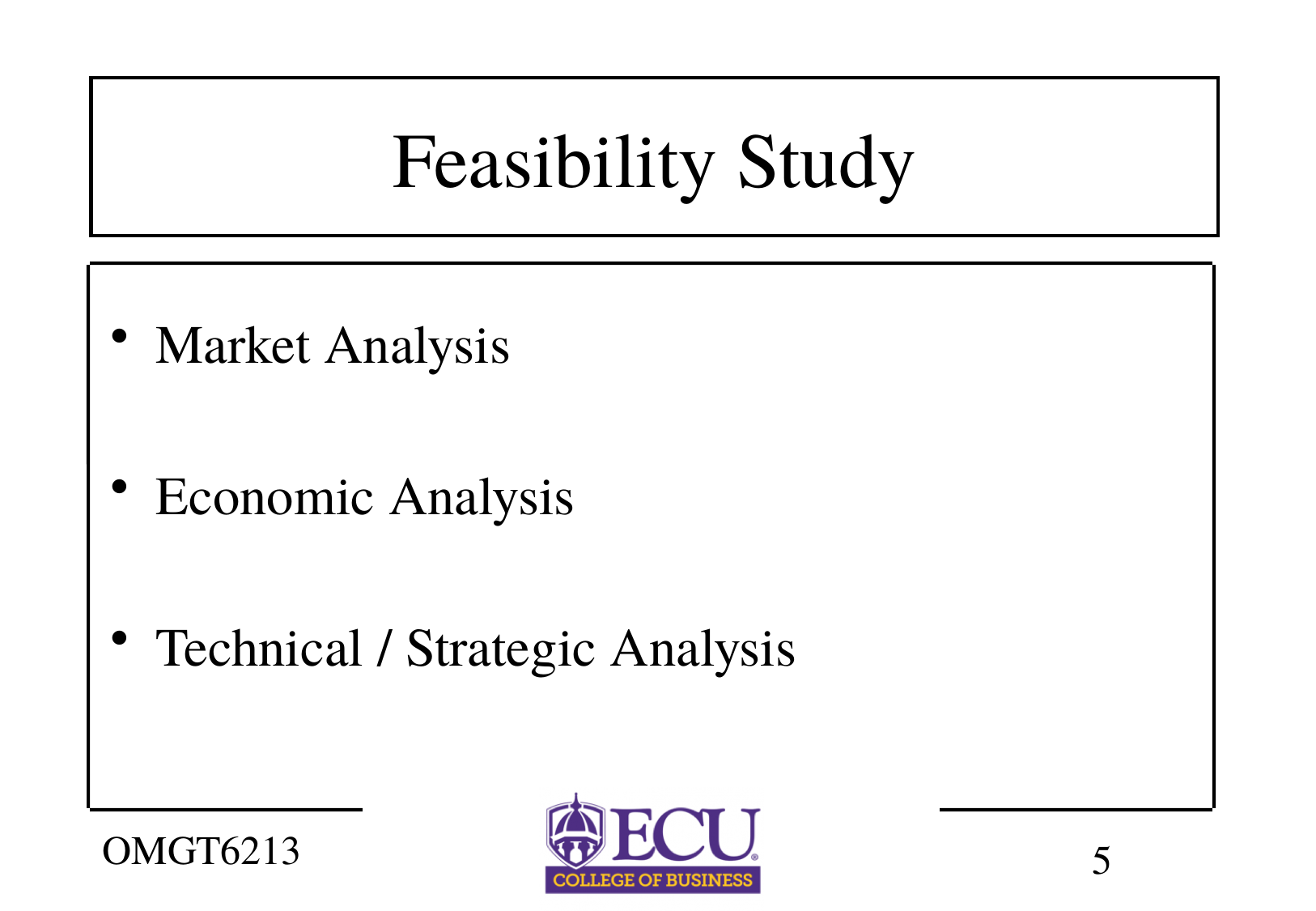

# Feasibility Study
Market Analysis

Economic Analysis

Technical / Strategic Analysis